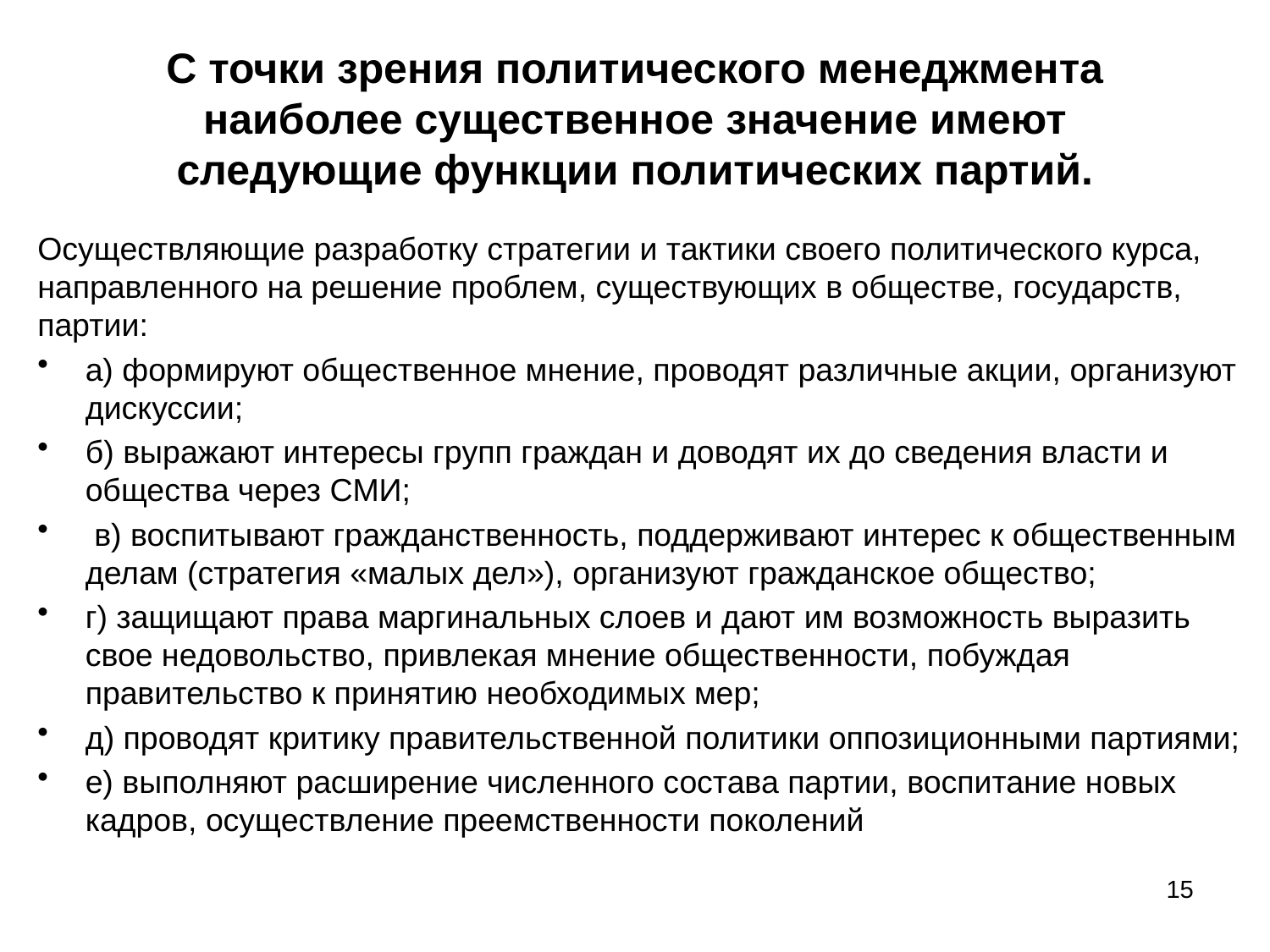

# С точки зрения политического менеджмента наиболее существенное значение имеют следующие функции политических партий.
Осуществляющие разработку стратегии и тактики своего политического курса, направленного на решение проблем, существующих в обществе, государств, партии:
а) формируют общественное мнение, проводят различные акции, организуют дискуссии;
б) выражают интересы групп граждан и доводят их до сведения власти и общества через СМИ;
 в) воспитывают гражданственность, поддерживают интерес к общественным делам (стратегия «малых дел»), организуют гражданское общество;
г) защищают права маргинальных слоев и дают им возможность выразить свое недовольство, привлекая мнение общественности, побуждая правительство к принятию необходимых мер;
д) проводят критику правительственной политики оппозиционными партиями;
е) выполняют расширение численного состава партии, воспитание новых кадров, осуществление преемственности поколений
15